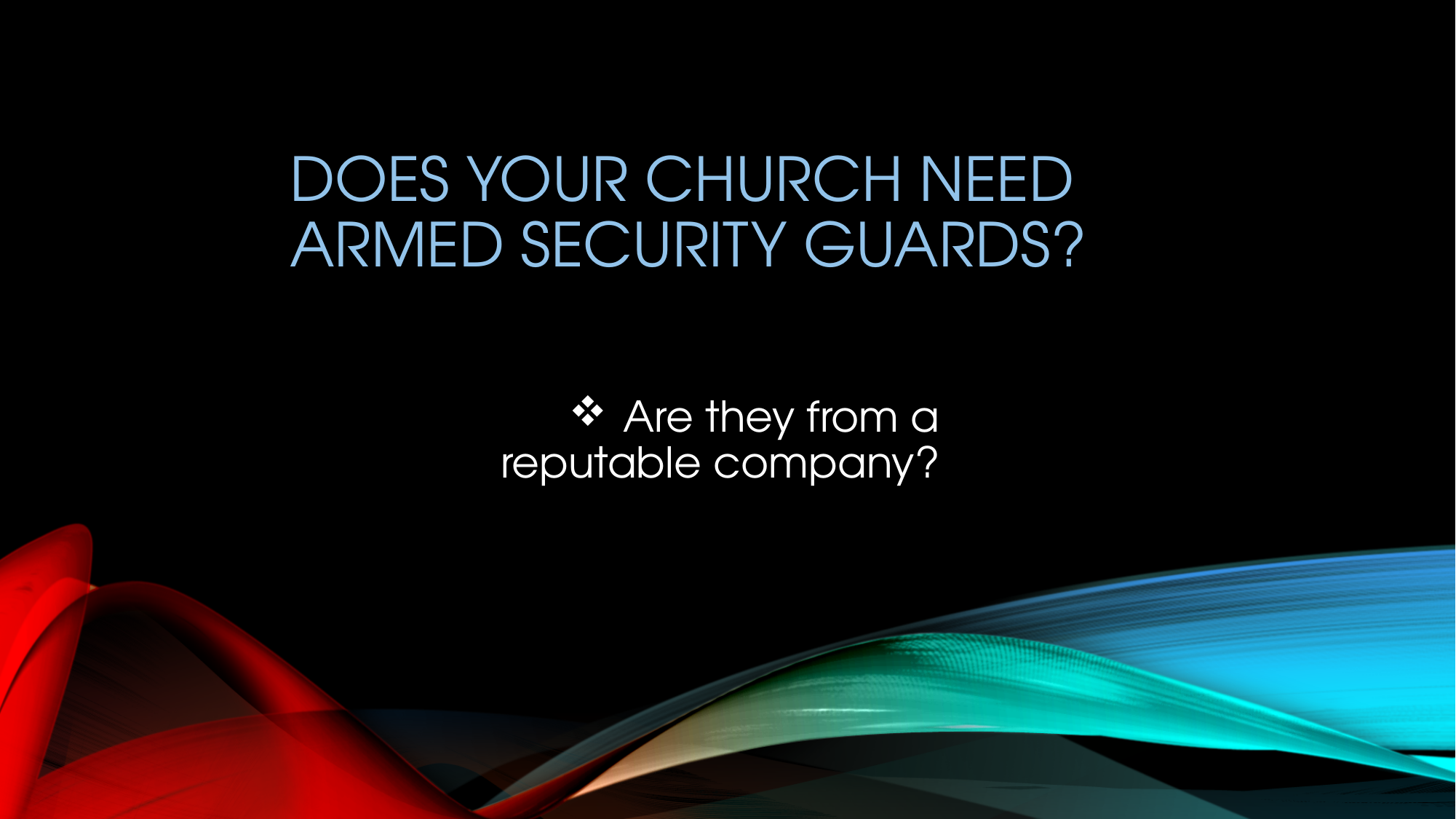

# Does Your Church Need Armed Security Guards?
Are they from a reputable company?